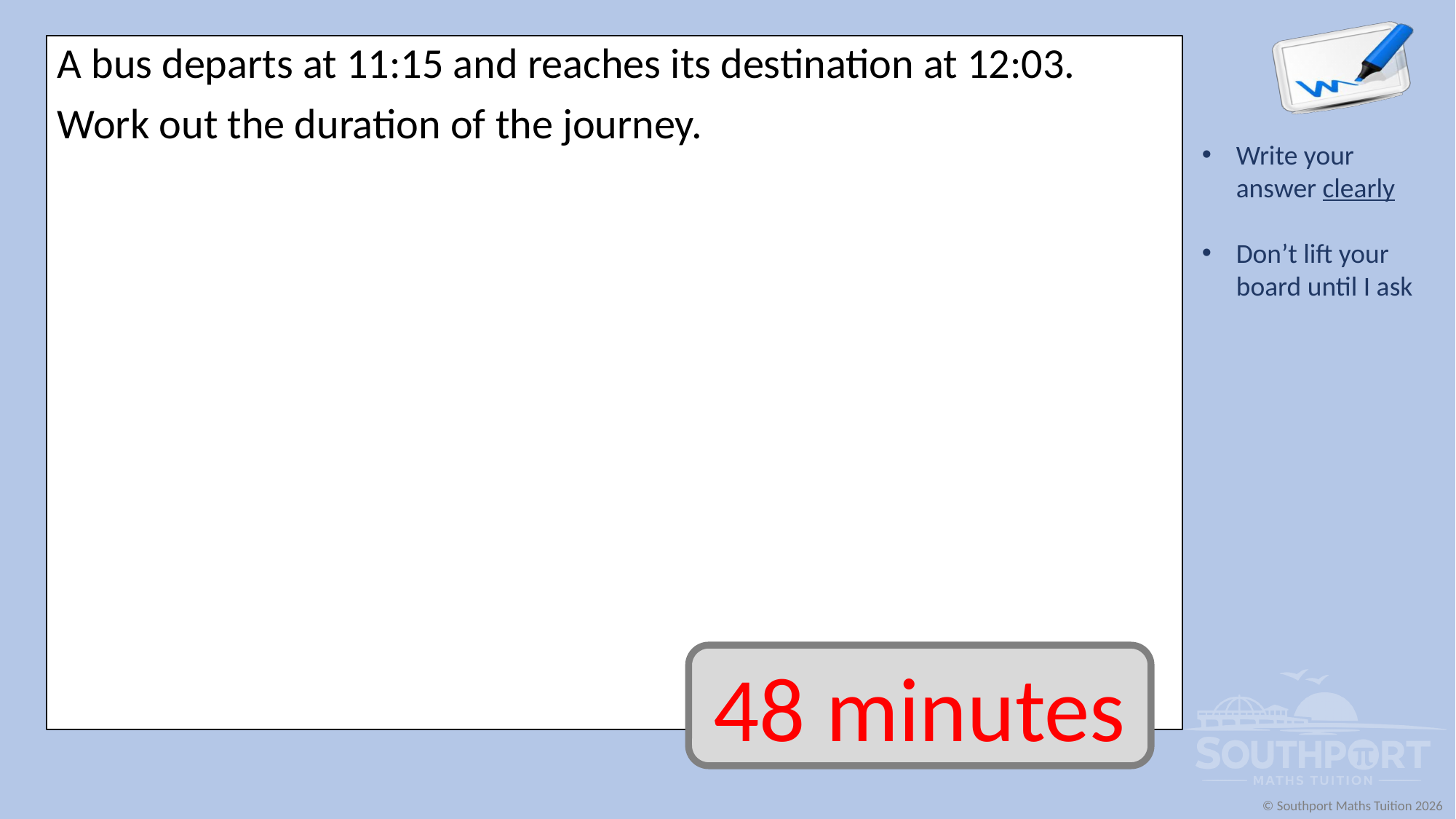

A bus departs at 11:15 and reaches its destination at 12:03.
Work out the duration of the journey.
48 minutes